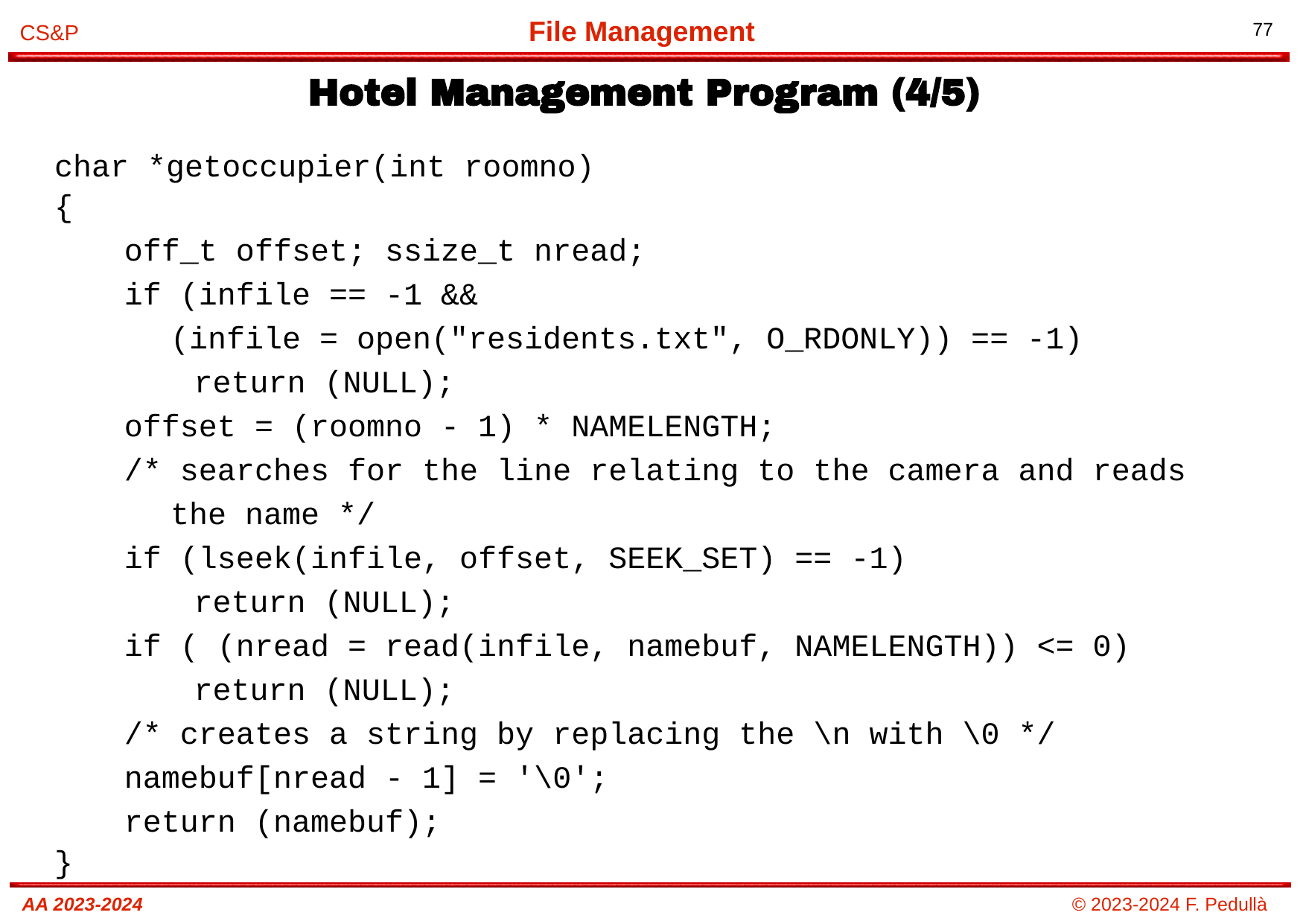

Hotel Management Program (4/5)
# char *getoccupier(int roomno)
{
off_t offset; ssize_t nread;
if (infile == -1 &&
(infile = open("residents.txt", O_RDONLY)) == -1)
return (NULL);
offset = (roomno - 1) * NAMELENGTH;
/* searches for the line relating to the camera and reads the name */
if (lseek(infile, offset, SEEK_SET) == -1)
return (NULL);
if ( (nread = read(infile, namebuf, NAMELENGTH)) <= 0)
return (NULL);
/* creates a string by replacing the \n with \0 */
namebuf[nread - 1] = '\0';
return (namebuf);
}